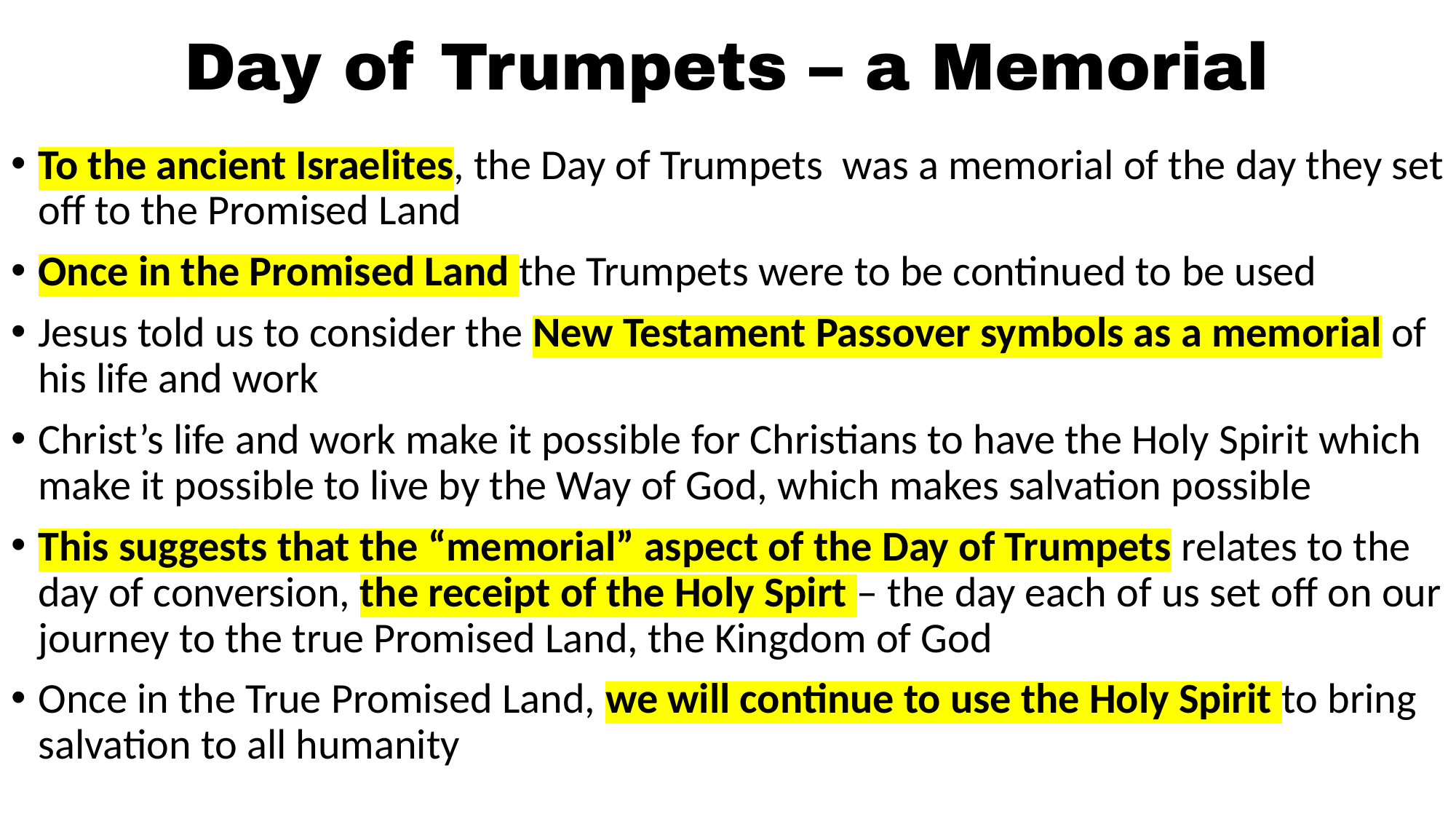

# Day of Trumpets – a Memorial
To the ancient Israelites, the Day of Trumpets  was a memorial of the day they set off to the Promised Land
Once in the Promised Land the Trumpets were to be continued to be used
Jesus told us to consider the New Testament Passover symbols as a memorial of his life and work
Christ’s life and work make it possible for Christians to have the Holy Spirit which make it possible to live by the Way of God, which makes salvation possible
This suggests that the “memorial” aspect of the Day of Trumpets relates to the day of conversion, the receipt of the Holy Spirt – the day each of us set off on our journey to the true Promised Land, the Kingdom of God
Once in the True Promised Land, we will continue to use the Holy Spirit to bring salvation to all humanity